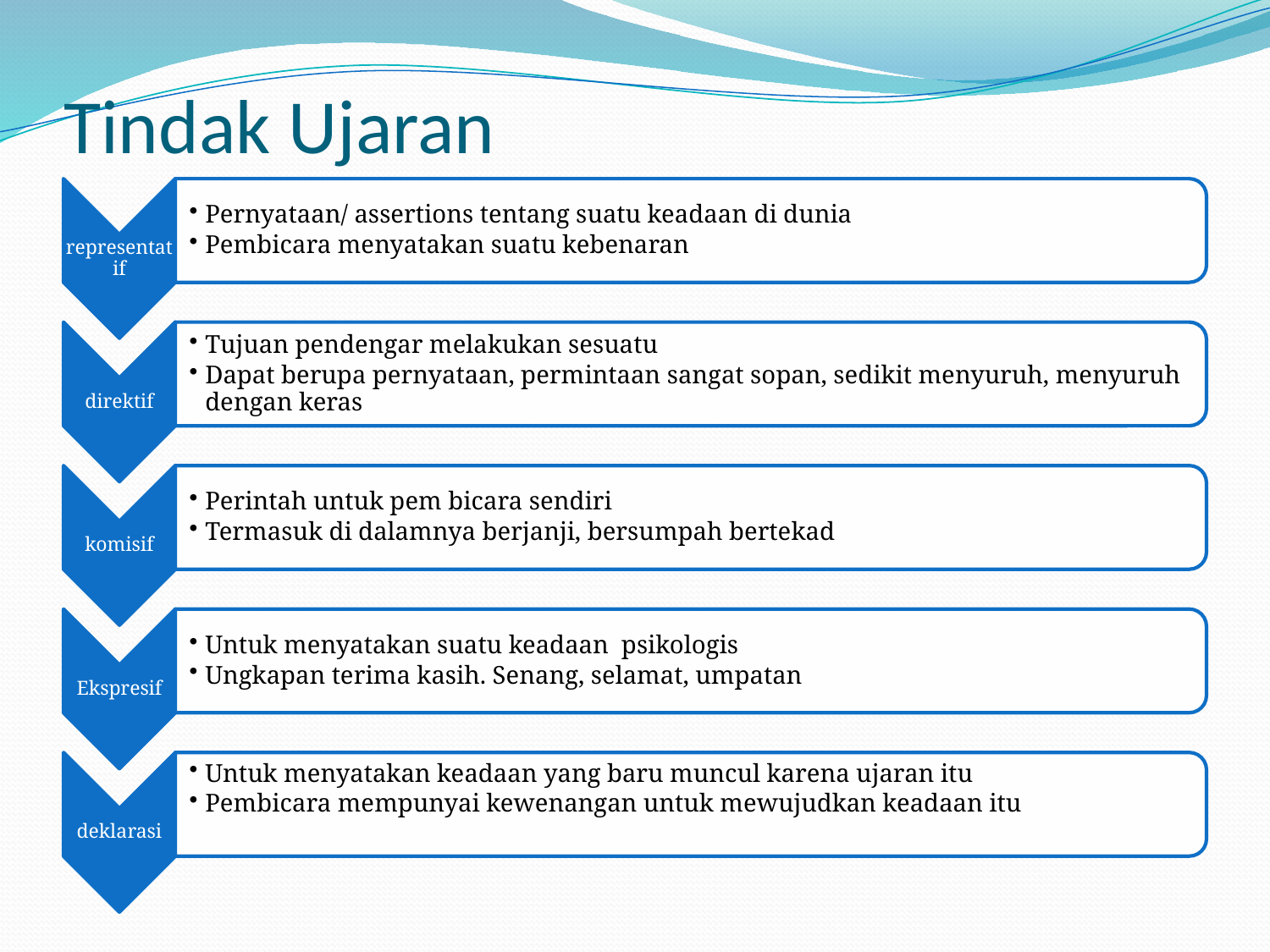

# Tindak Ujaran
representatif
Pernyataan/ assertions tentang suatu keadaan di dunia
Pembicara menyatakan suatu kebenaran
direktif
Tujuan pendengar melakukan sesuatu
Dapat berupa pernyataan, permintaan sangat sopan, sedikit menyuruh, menyuruh dengan keras
komisif
Perintah untuk pem bicara sendiri
Termasuk di dalamnya berjanji, bersumpah bertekad
Ekspresif
Untuk menyatakan suatu keadaan  psikologis
Ungkapan terima kasih. Senang, selamat, umpatan
deklarasi
Untuk menyatakan keadaan yang baru muncul karena ujaran itu
Pembicara mempunyai kewenangan untuk mewujudkan keadaan itu